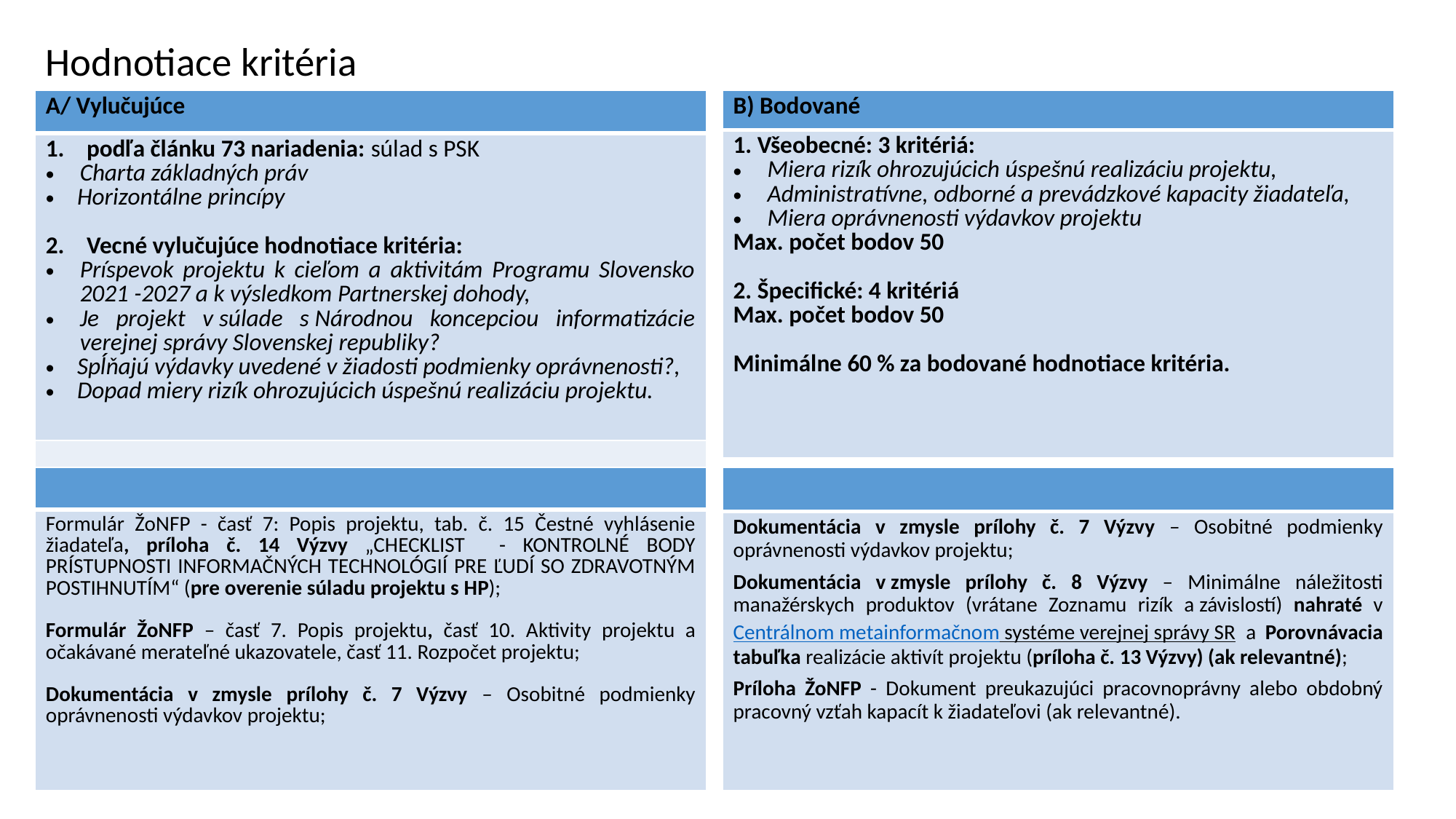

# Hodnotiace kritéria
| A/ Vylučujúce |
| --- |
| podľa článku 73 nariadenia: súlad s PSK Charta základných práv Horizontálne princípy Vecné vylučujúce hodnotiace kritéria: Príspevok projektu k cieľom a aktivitám Programu Slovensko 2021 -2027 a k výsledkom Partnerskej dohody, Je projekt v súlade s Národnou koncepciou informatizácie verejnej správy Slovenskej republiky? Spĺňajú výdavky uvedené v žiadosti podmienky oprávnenosti?, Dopad miery rizík ohrozujúcich úspešnú realizáciu projektu. |
|  |
| B) Bodované |
| --- |
| 1. Všeobecné: 3 kritériá: Miera rizík ohrozujúcich úspešnú realizáciu projektu, Administratívne, odborné a prevádzkové kapacity žiadateľa, Miera oprávnenosti výdavkov projektu Max. počet bodov 50 2. Špecifické: 4 kritériá Max. počet bodov 50 Minimálne 60 % za bodované hodnotiace kritéria. |
|  |
| --- |
| Formulár ŽoNFP - časť 7: Popis projektu, tab. č. 15 Čestné vyhlásenie žiadateľa, príloha č. 14 Výzvy „CHECKLIST - KONTROLNÉ BODY PRÍSTUPNOSTI INFORMAČNÝCH TECHNOLÓGIÍ PRE ĽUDÍ SO ZDRAVOTNÝM POSTIHNUTÍM“ (pre overenie súladu projektu s HP); Formulár ŽoNFP – časť 7. Popis projektu, časť 10. Aktivity projektu a očakávané merateľné ukazovatele, časť 11. Rozpočet projektu; Dokumentácia v zmysle prílohy č. 7 Výzvy – Osobitné podmienky oprávnenosti výdavkov projektu; |
|  |
| --- |
| Dokumentácia v zmysle prílohy č. 7 Výzvy – Osobitné podmienky oprávnenosti výdavkov projektu; Dokumentácia v zmysle prílohy č. 8 Výzvy – Minimálne náležitosti manažérskych produktov (vrátane Zoznamu rizík a závislostí) nahraté v Centrálnom metainformačnom systéme verejnej správy SR a Porovnávacia tabuľka realizácie aktivít projektu (príloha č. 13 Výzvy) (ak relevantné); Príloha ŽoNFP - Dokument preukazujúci pracovnoprávny alebo obdobný pracovný vzťah kapacít k žiadateľovi (ak relevantné). |